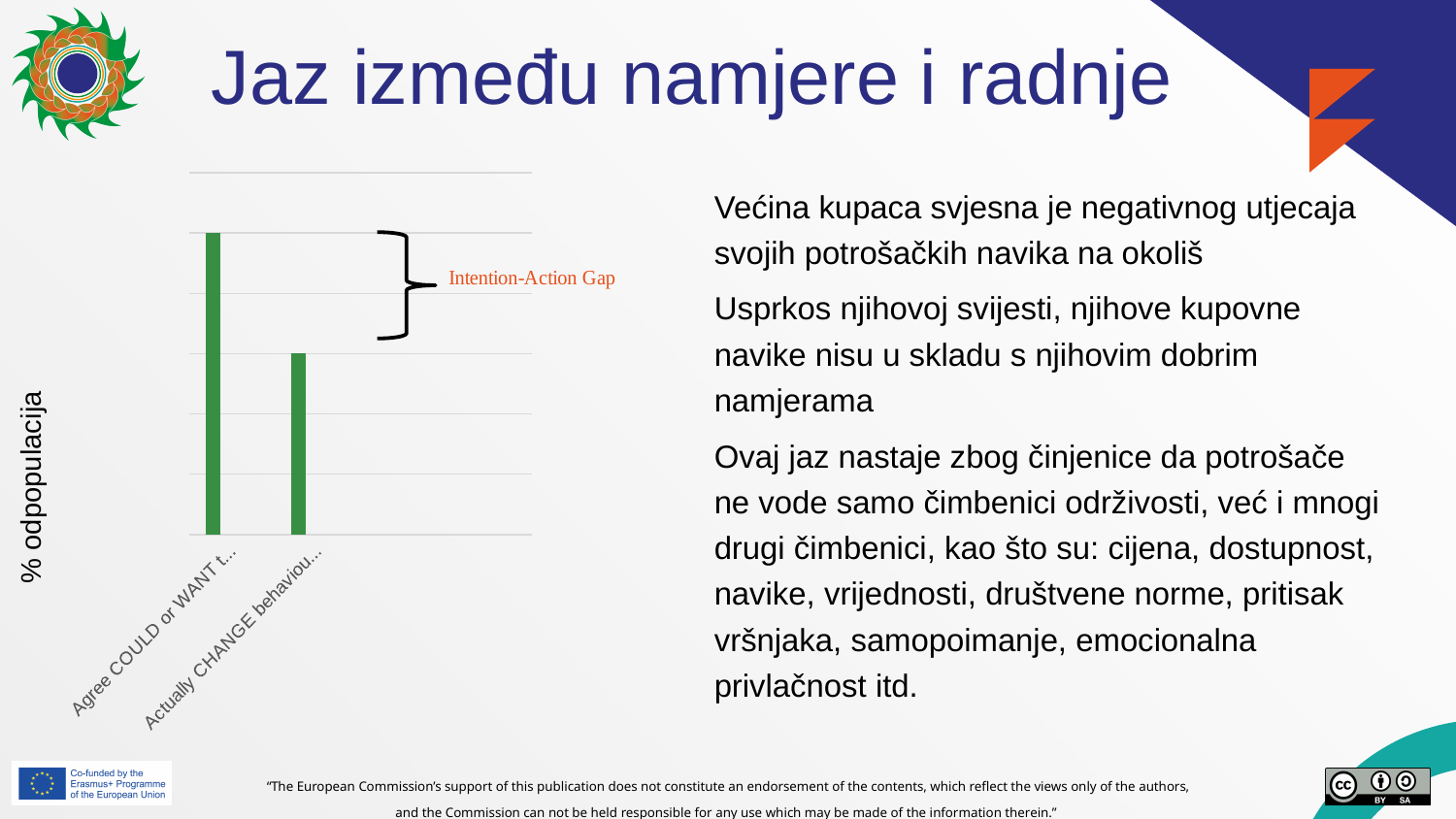

# Jaz između namjere i radnje

### Chart

| Category | Oszlop3 | Oszlop1 | Oszlop2 |
|---|---|---|---|
| Agree COULD or WANT to do more for the environment | 100.0 | None | None |
| Actually CHANGE behaviour in order to help the environment | 60.0 | None | None |
Većina kupaca svjesna je negativnog utjecaja svojih potrošačkih navika na okoliš
Usprkos njihovoj svijesti, njihove kupovne navike nisu u skladu s njihovim dobrim namjerama
Ovaj jaz nastaje zbog činjenice da potrošače ne vode samo čimbenici održivosti, već i mnogi drugi čimbenici, kao što su: cijena, dostupnost, navike, vrijednosti, društvene norme, pritisak vršnjaka, samopoimanje, emocionalna privlačnost itd.
% odpopulacija